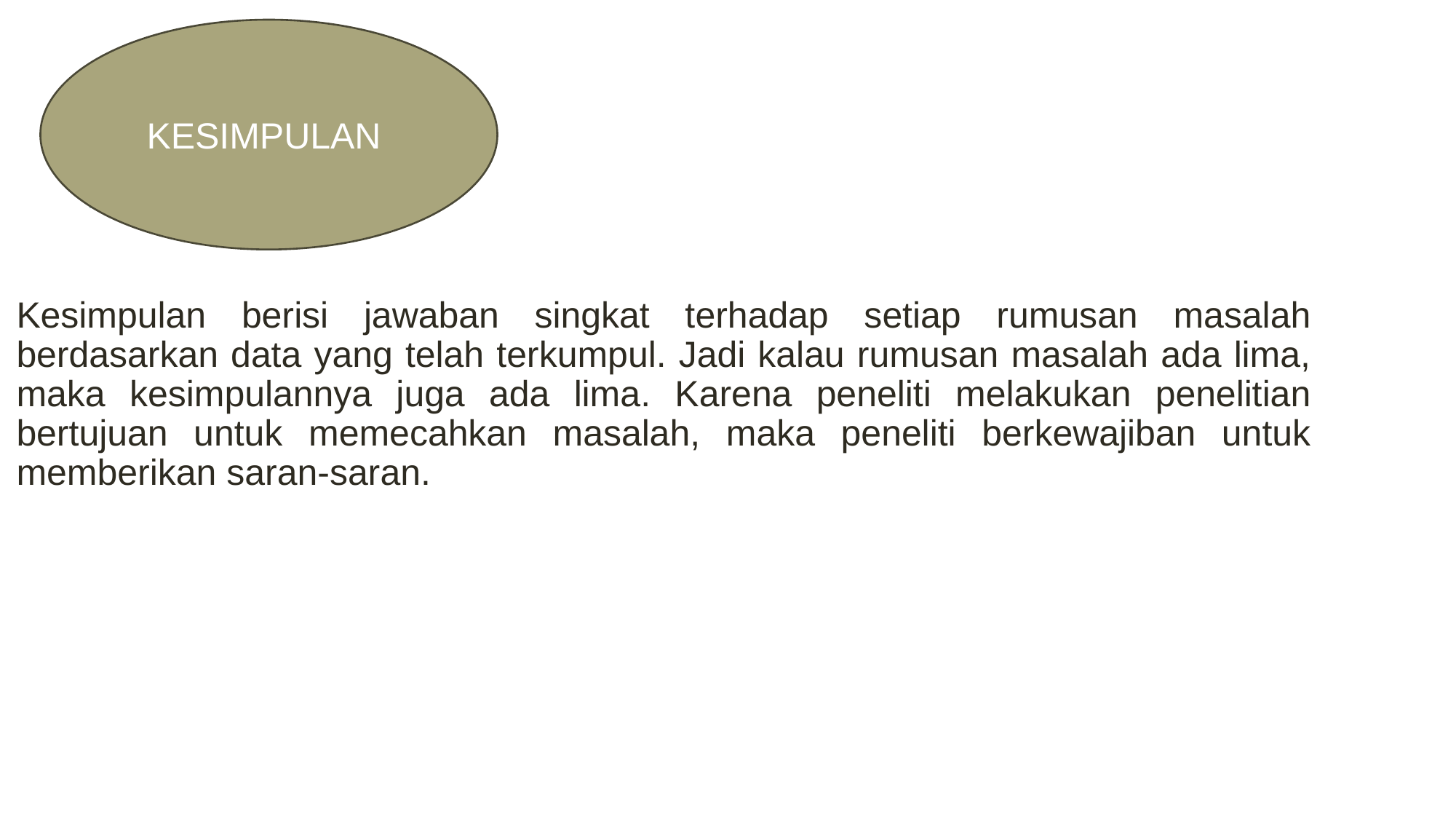

KESIMPULAN
Kesimpulan berisi jawaban singkat terhadap setiap rumusan masalah berdasarkan data yang telah terkumpul. Jadi kalau rumusan masalah ada lima, maka kesimpulannya juga ada lima. Karena peneliti melakukan penelitian bertujuan untuk memecahkan masalah, maka peneliti berkewajiban untuk memberikan saran-saran.